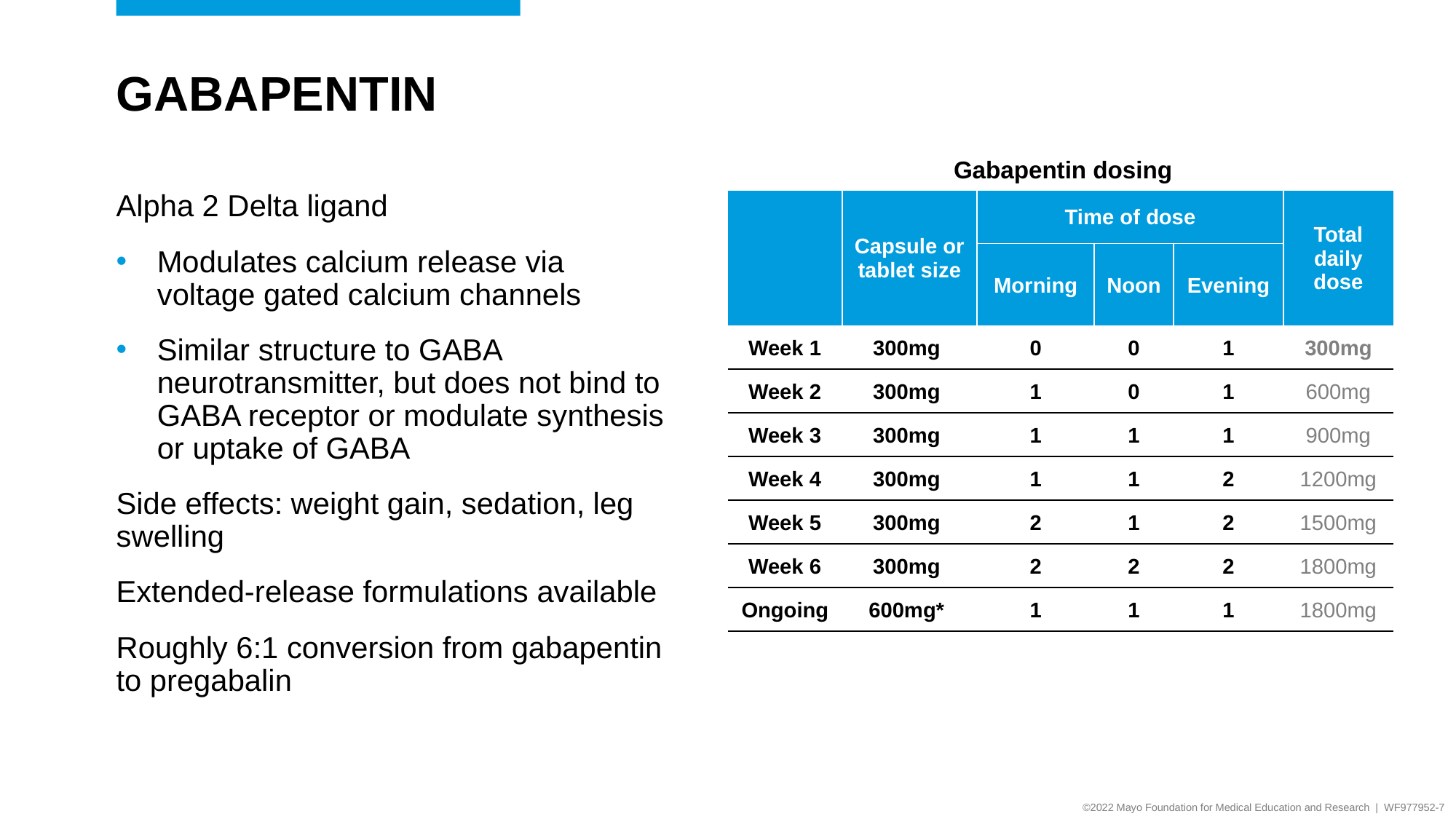

# Gabapentin
Gabapentin dosing
Alpha 2 Delta ligand
Modulates calcium release via voltage gated calcium channels
Similar structure to GABA neurotransmitter, but does not bind to GABA receptor or modulate synthesis or uptake of GABA
Side effects: weight gain, sedation, leg swelling
Extended-release formulations available
Roughly 6:1 conversion from gabapentin to pregabalin

|  | Capsule or tablet size | Time of dose |  |  | Total daily dose |
| --- | --- | --- | --- | --- | --- |
|  |  | Morning | Noon | Evening |  |
| Week 1 | 300mg | 0 | 0 | 1 | 300mg |
| Week 2 | 300mg | 1 | 0 | 1 | 600mg |
| Week 3 | 300mg | 1 | 1 | 1 | 900mg |
| Week 4 | 300mg | 1 | 1 | 2 | 1200mg |
| Week 5 | 300mg | 2 | 1 | 2 | 1500mg |
| Week 6 | 300mg | 2 | 2 | 2 | 1800mg |
| Ongoing | 600mg\* | 1 | 1 | 1 | 1800mg |